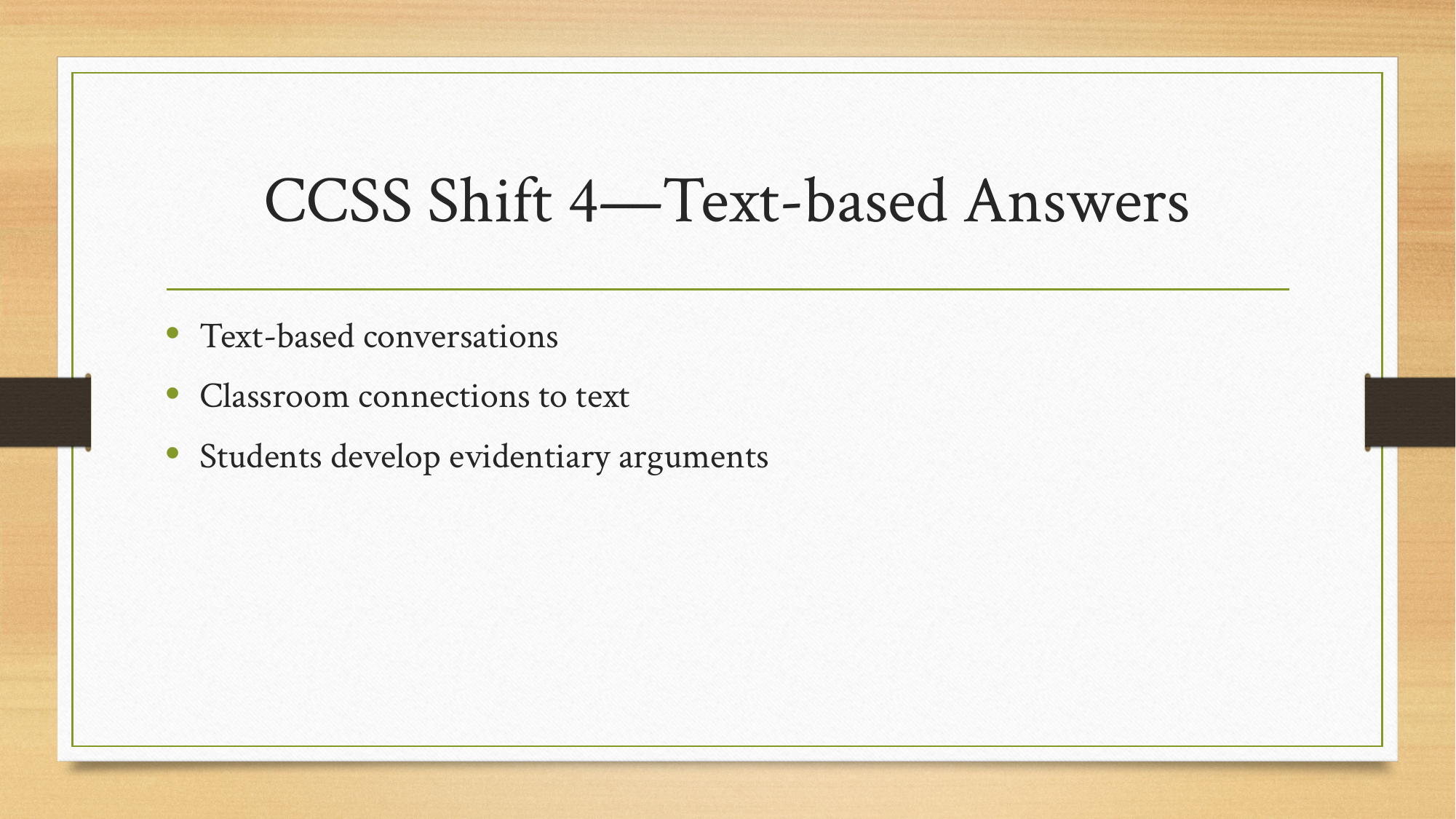

# CCSS Shift 4—Text-based Answers
Text-based conversations
Classroom connections to text
Students develop evidentiary arguments